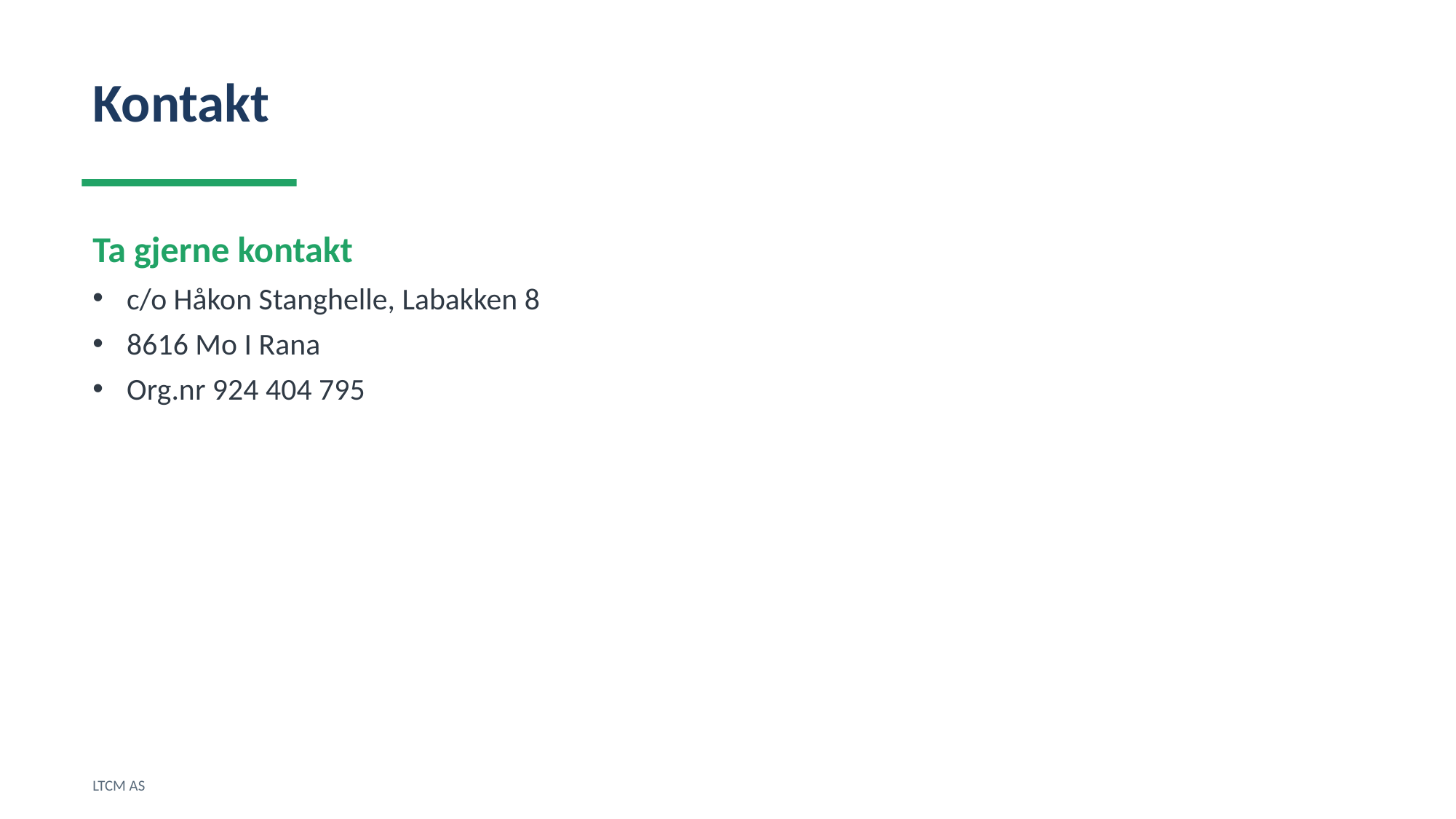

Kontakt

Ta gjerne kontakt
c/o Håkon Stanghelle, Labakken 8
8616 Mo I Rana
Org.nr 924 404 795
LTCM AS